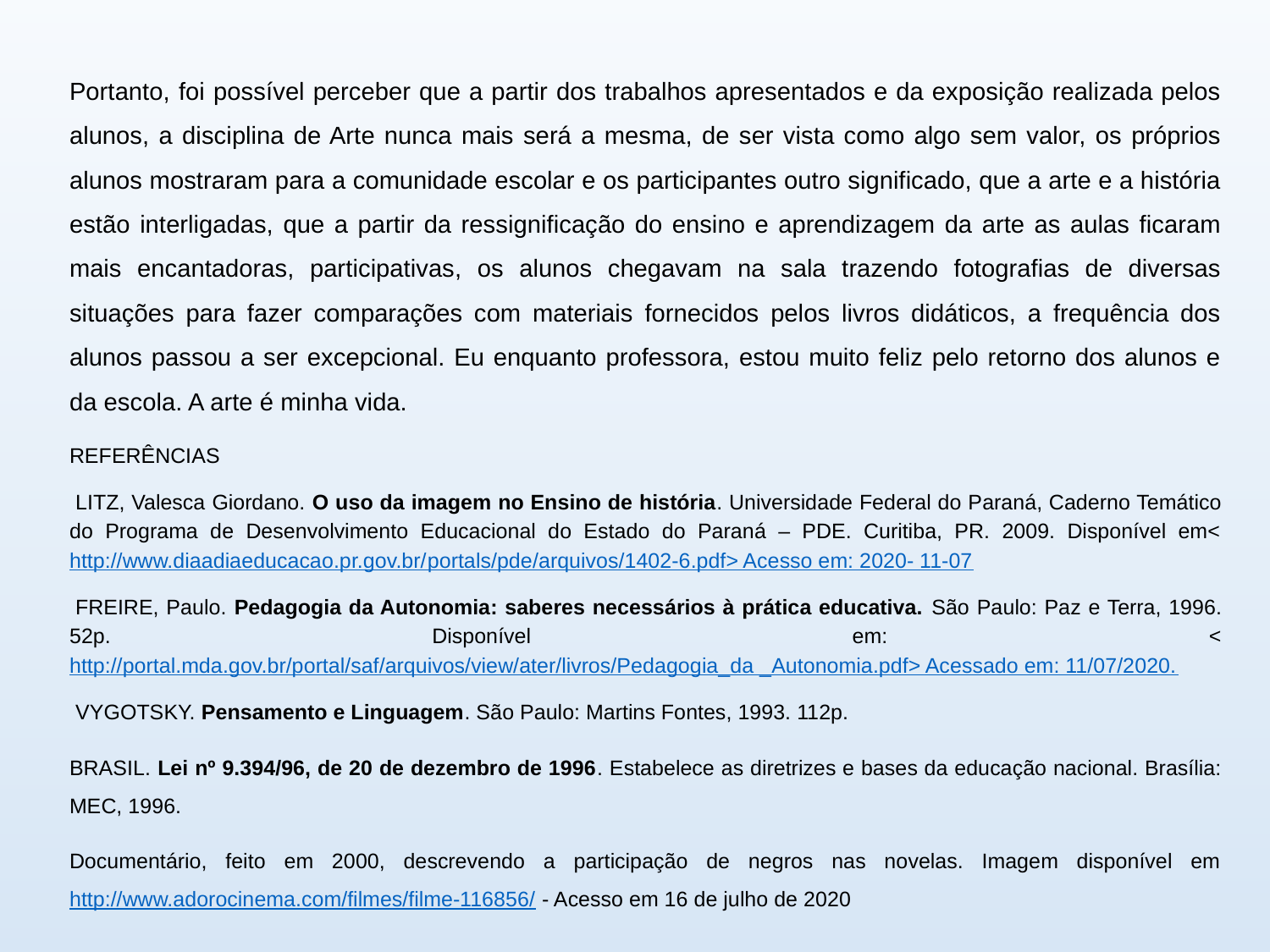

Portanto, foi possível perceber que a partir dos trabalhos apresentados e da exposição realizada pelos alunos, a disciplina de Arte nunca mais será a mesma, de ser vista como algo sem valor, os próprios alunos mostraram para a comunidade escolar e os participantes outro significado, que a arte e a história estão interligadas, que a partir da ressignificação do ensino e aprendizagem da arte as aulas ficaram mais encantadoras, participativas, os alunos chegavam na sala trazendo fotografias de diversas situações para fazer comparações com materiais fornecidos pelos livros didáticos, a frequência dos alunos passou a ser excepcional. Eu enquanto professora, estou muito feliz pelo retorno dos alunos e da escola. A arte é minha vida.

REFERÊNCIAS
 LITZ, Valesca Giordano. O uso da imagem no Ensino de história. Universidade Federal do Paraná, Caderno Temático do Programa de Desenvolvimento Educacional do Estado do Paraná – PDE. Curitiba, PR. 2009. Disponível em< http://www.diaadiaeducacao.pr.gov.br/portals/pde/arquivos/1402-6.pdf> Acesso em: 2020- 11-07
 FREIRE, Paulo. Pedagogia da Autonomia: saberes necessários à prática educativa. São Paulo: Paz e Terra, 1996. 52p. Disponível em: < http://portal.mda.gov.br/portal/saf/arquivos/view/ater/livros/Pedagogia_da _Autonomia.pdf> Acessado em: 11/07/2020.
 VYGOTSKY. Pensamento e Linguagem. São Paulo: Martins Fontes, 1993. 112p.
BRASIL. Lei nº 9.394/96, de 20 de dezembro de 1996. Estabelece as diretrizes e bases da educação nacional. Brasília: MEC, 1996.
Documentário, feito em 2000, descrevendo a participação de negros nas novelas. Imagem disponível em http://www.adorocinema.com/filmes/filme-116856/ - Acesso em 16 de julho de 2020